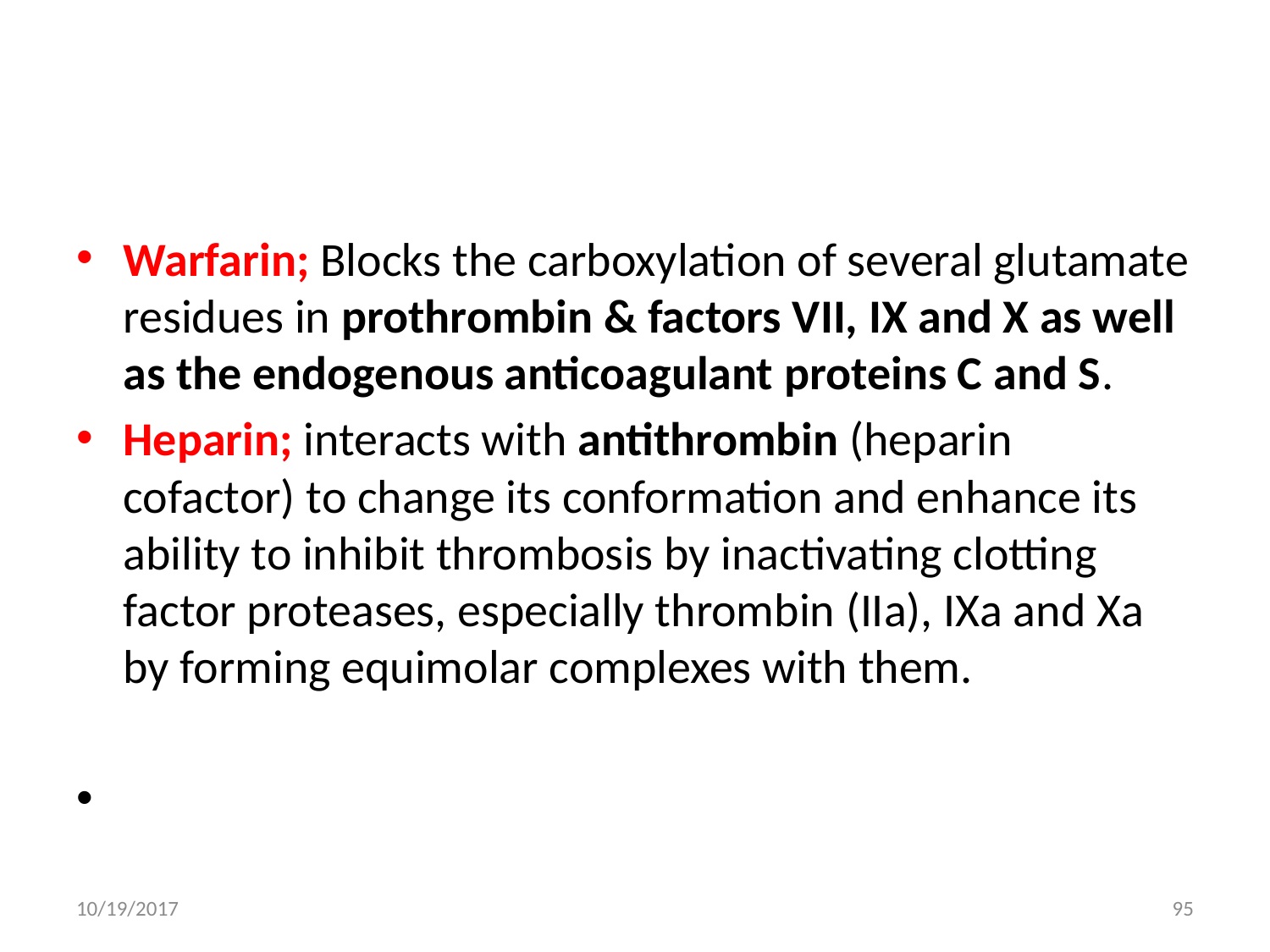

#
Warfarin; Blocks the carboxylation of several glutamate residues in prothrombin & factors VII, IX and X as well as the endogenous anticoagulant proteins C and S.
Heparin; interacts with antithrombin (heparin cofactor) to change its conformation and enhance its ability to inhibit thrombosis by inactivating clotting factor proteases, especially thrombin (IIa), IXa and Xa by forming equimolar complexes with them.

10/19/2017
95